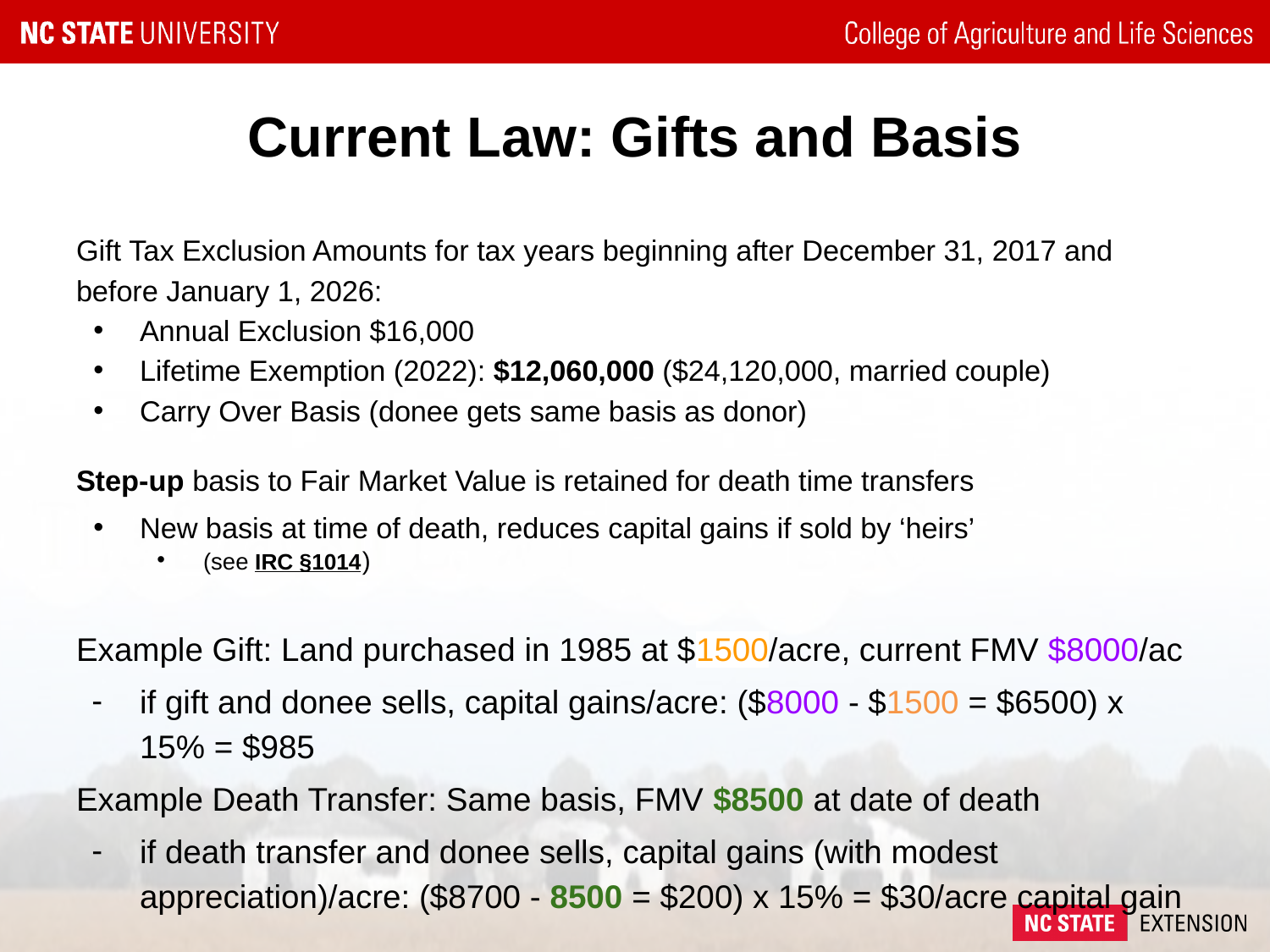

# Current Law: Gifts and Basis
Gift Tax Exclusion Amounts for tax years beginning after December 31, 2017 and before January 1, 2026:
Annual Exclusion $16,000
Lifetime Exemption (2022): $12,060,000 ($24,120,000, married couple)
Carry Over Basis (donee gets same basis as donor)

Step-up basis to Fair Market Value is retained for death time transfers
New basis at time of death, reduces capital gains if sold by ‘heirs’
(see IRC §1014)

Example Gift: Land purchased in 1985 at $1500/acre, current FMV $8000/ac
if gift and donee sells, capital gains/acre: ($8000 - $1500 = $6500) x 15% = $985
Example Death Transfer: Same basis, FMV $8500 at date of death
if death transfer and donee sells, capital gains (with modest appreciation)/acre: ($8700 - 8500 = $200) x 15% = $30/acre capital gain